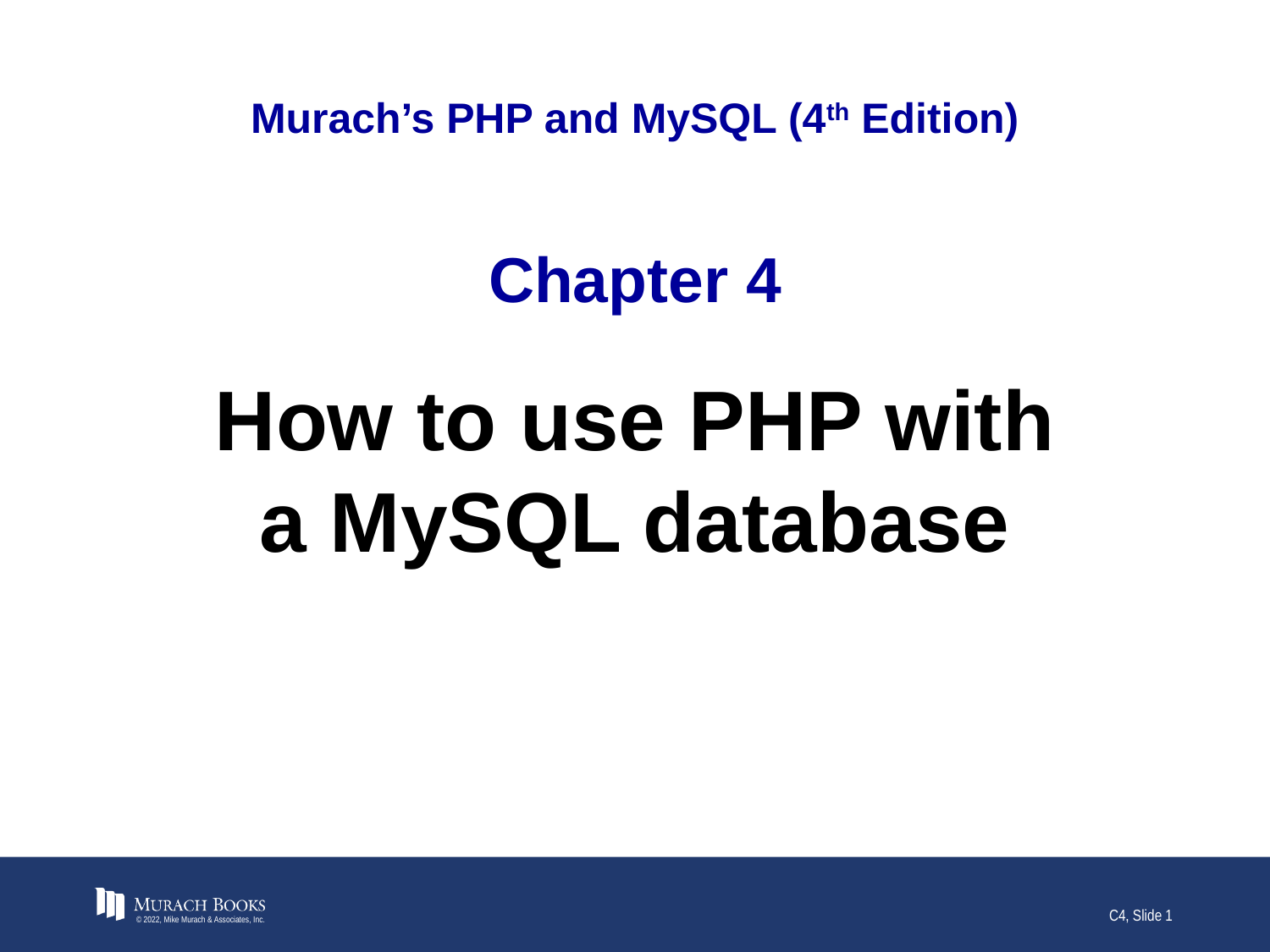

# Murach’s PHP and MySQL (4th Edition)
Chapter 4
How to use PHP with a MySQL database
© 2022, Mike Murach & Associates, Inc.

C4, Slide 1